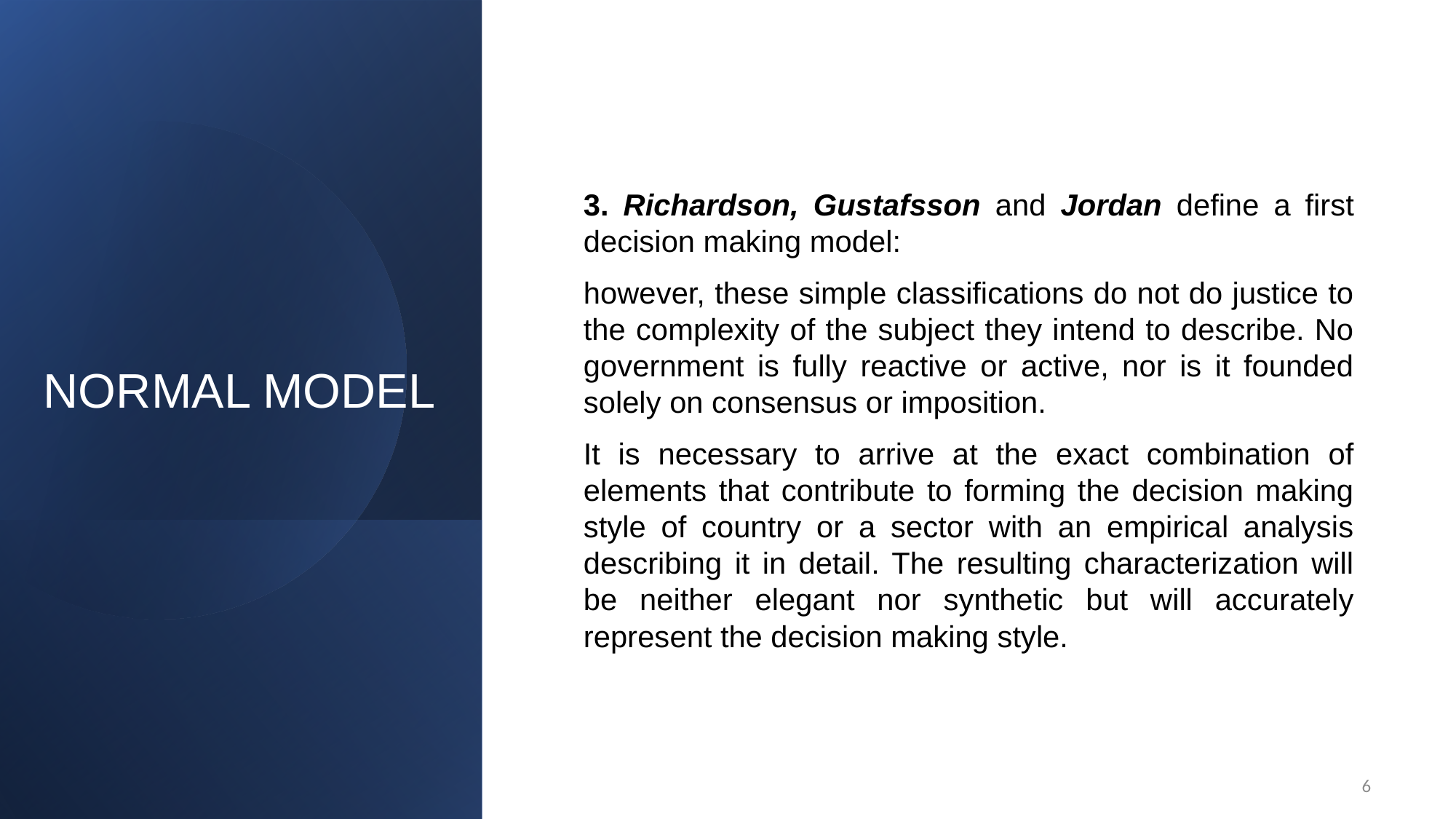

3. Richardson, Gustafsson and Jordan define a first decision making model:
however, these simple classifications do not do justice to the complexity of the subject they intend to describe. No government is fully reactive or active, nor is it founded solely on consensus or imposition.
It is necessary to arrive at the exact combination of elements that contribute to forming the decision making style of country or a sector with an empirical analysis describing it in detail. The resulting characterization will be neither elegant nor synthetic but will accurately represent the decision making style.

# NORMAL MODEL

6